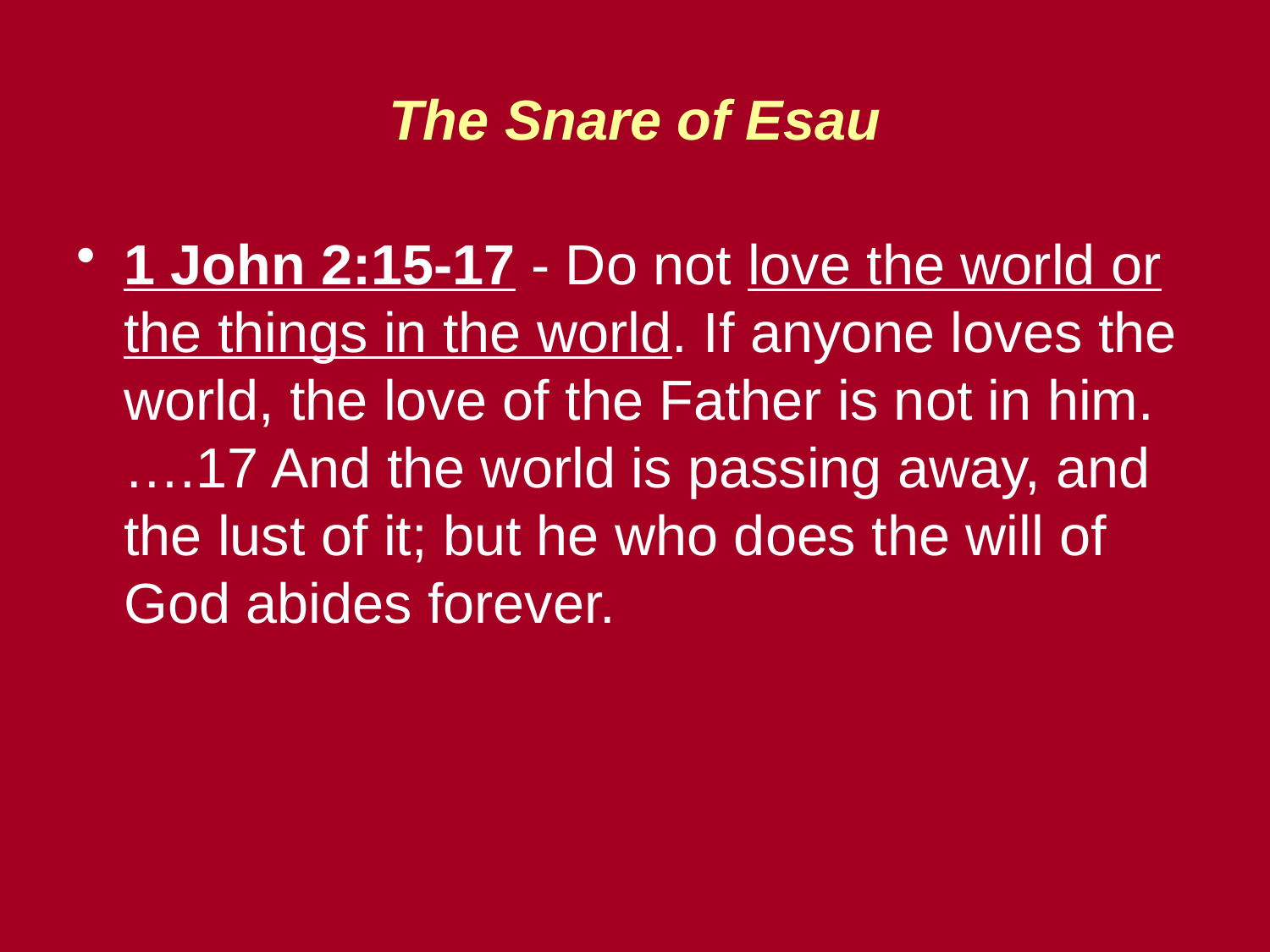

# The Snare of Esau
1 John 2:15-17 - Do not love the world or the things in the world. If anyone loves the world, the love of the Father is not in him.  ….17 And the world is passing away, and the lust of it; but he who does the will of God abides forever.